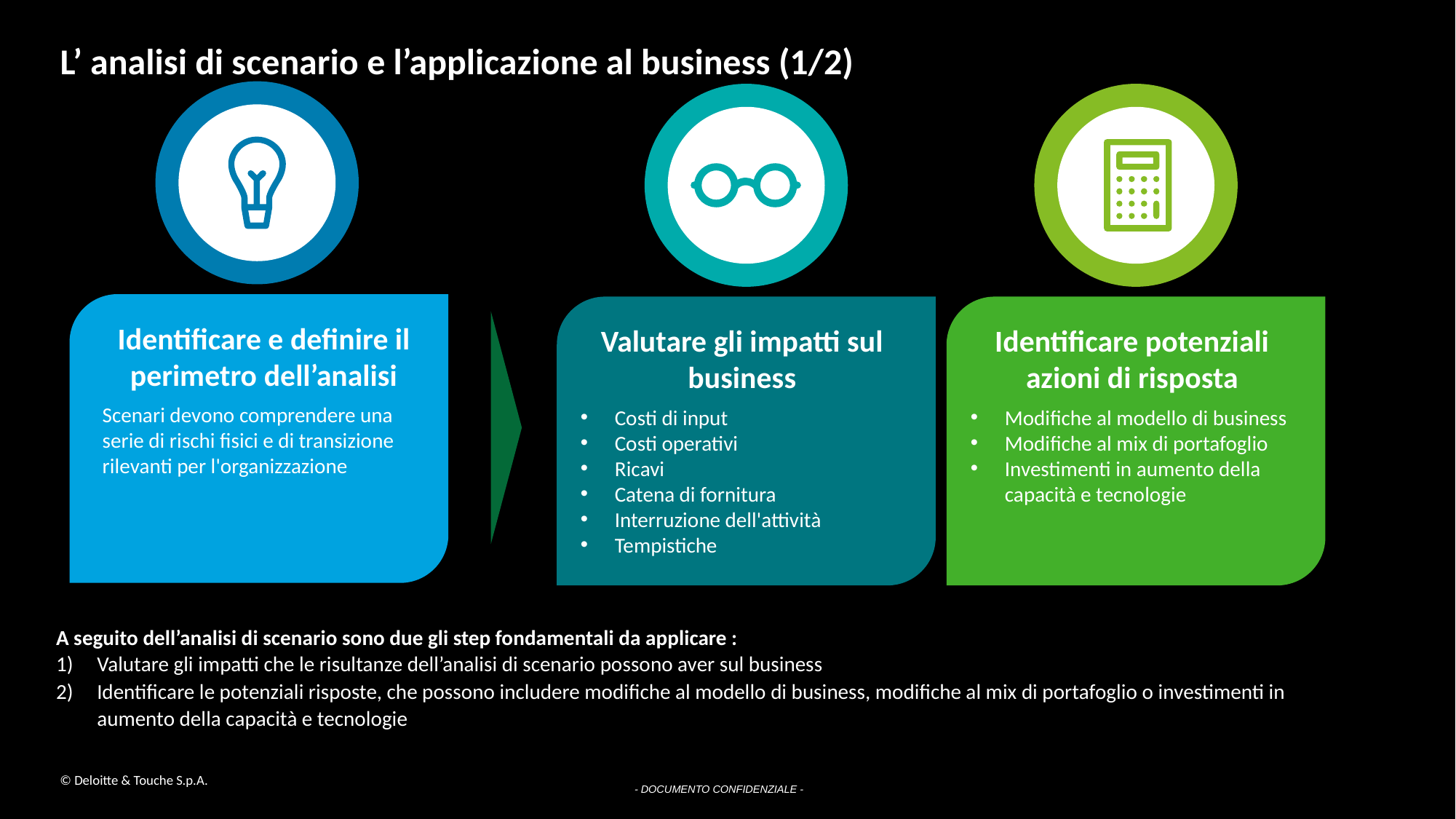

# L’ analisi di scenario e l’applicazione al business (1/2)

Identificare e definire il perimetro dell’analisi
Valutare gli impatti sul business
Identificare potenziali azioni di risposta
Scenari devono comprendere una serie di rischi fisici e di transizione rilevanti per l'organizzazione
Costi di input
Costi operativi
Ricavi
Catena di fornitura
Interruzione dell'attività
Tempistiche
Modifiche al modello di business
Modifiche al mix di portafoglio
Investimenti in aumento della capacità e tecnologie

A seguito dell’analisi di scenario sono due gli step fondamentali da applicare :
Valutare gli impatti che le risultanze dell’analisi di scenario possono aver sul business
Identificare le potenziali risposte, che possono includere modifiche al modello di business, modifiche al mix di portafoglio o investimenti in aumento della capacità e tecnologie